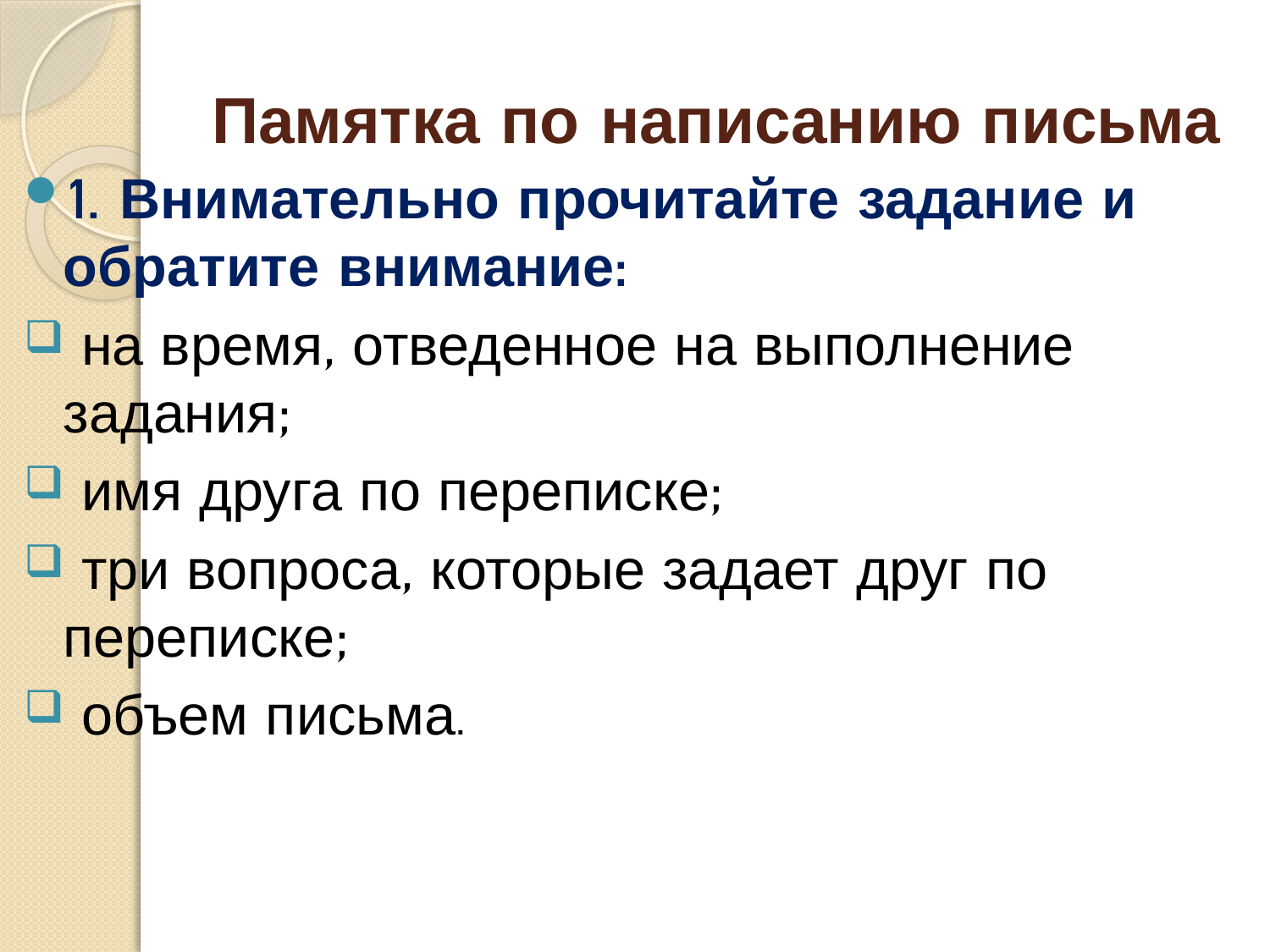

# Памятка по написанию письма
1. Внимательно прочитайте задание и обратите внимание:
 на время, отведенное на выполнение задания;
 имя друга по переписке;
 три вопроса, которые задает друг по переписке;
 объем письма.